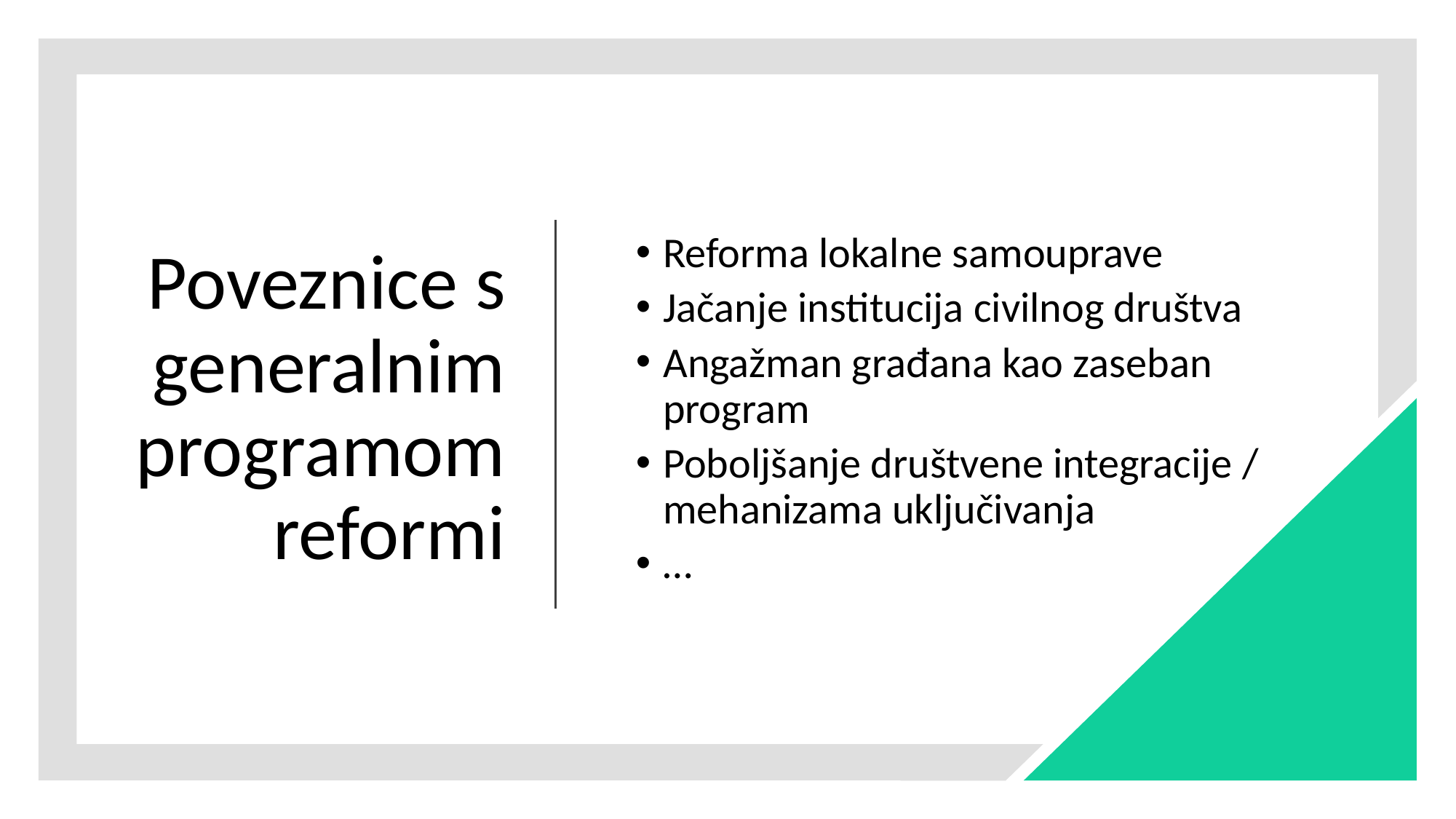

Reforma lokalne samouprave
Jačanje institucija civilnog društva
Angažman građana kao zaseban program
Poboljšanje društvene integracije / mehanizama uključivanja
…
# Poveznice s generalnim programom reformi